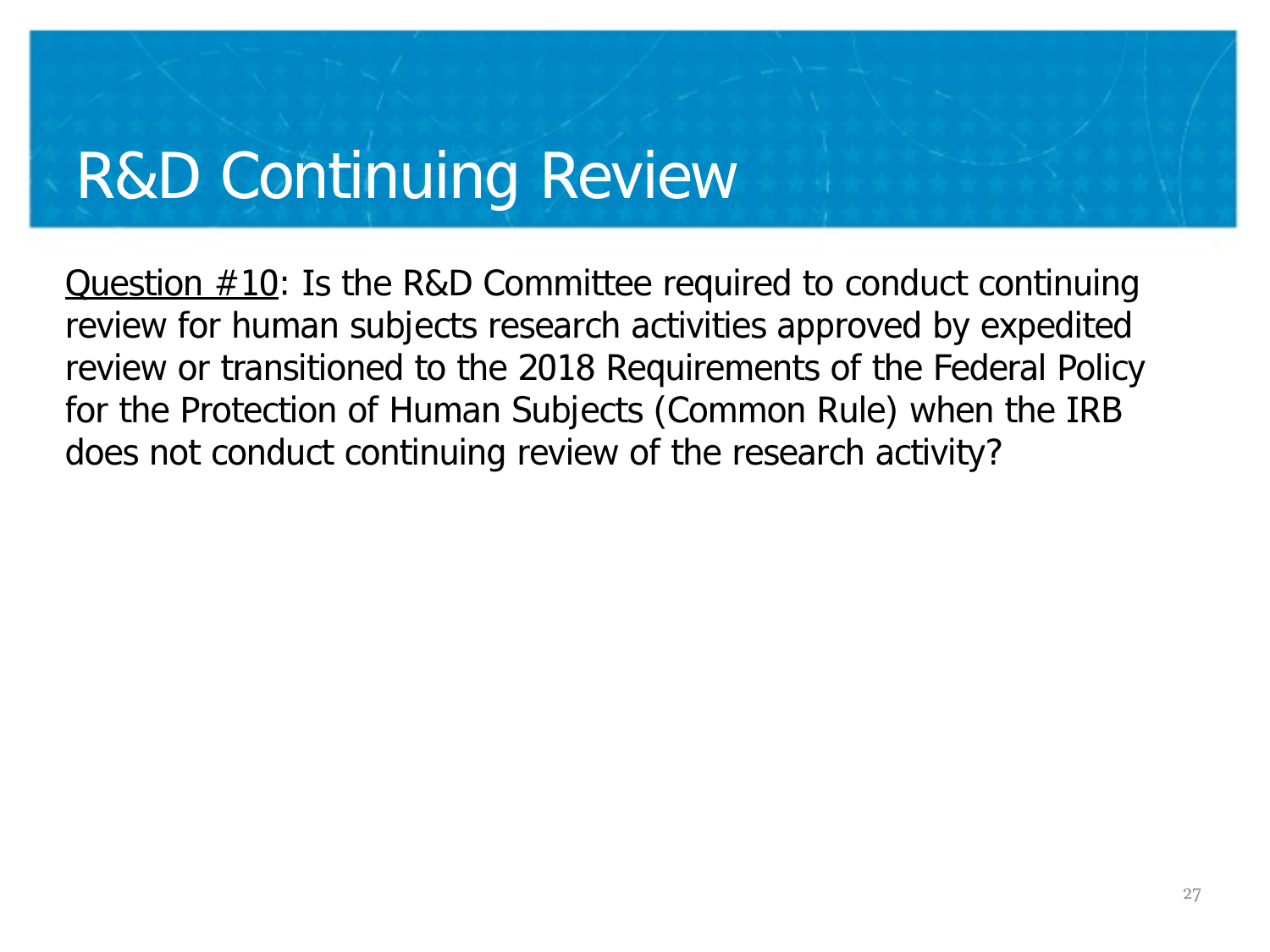

# R&D Continuing Review
Question #10: Is the R&D Committee required to conduct continuing review for human subjects research activities approved by expedited review or transitioned to the 2018 Requirements of the Federal Policy for the Protection of Human Subjects (Common Rule) when the IRB does not conduct continuing review of the research activity?